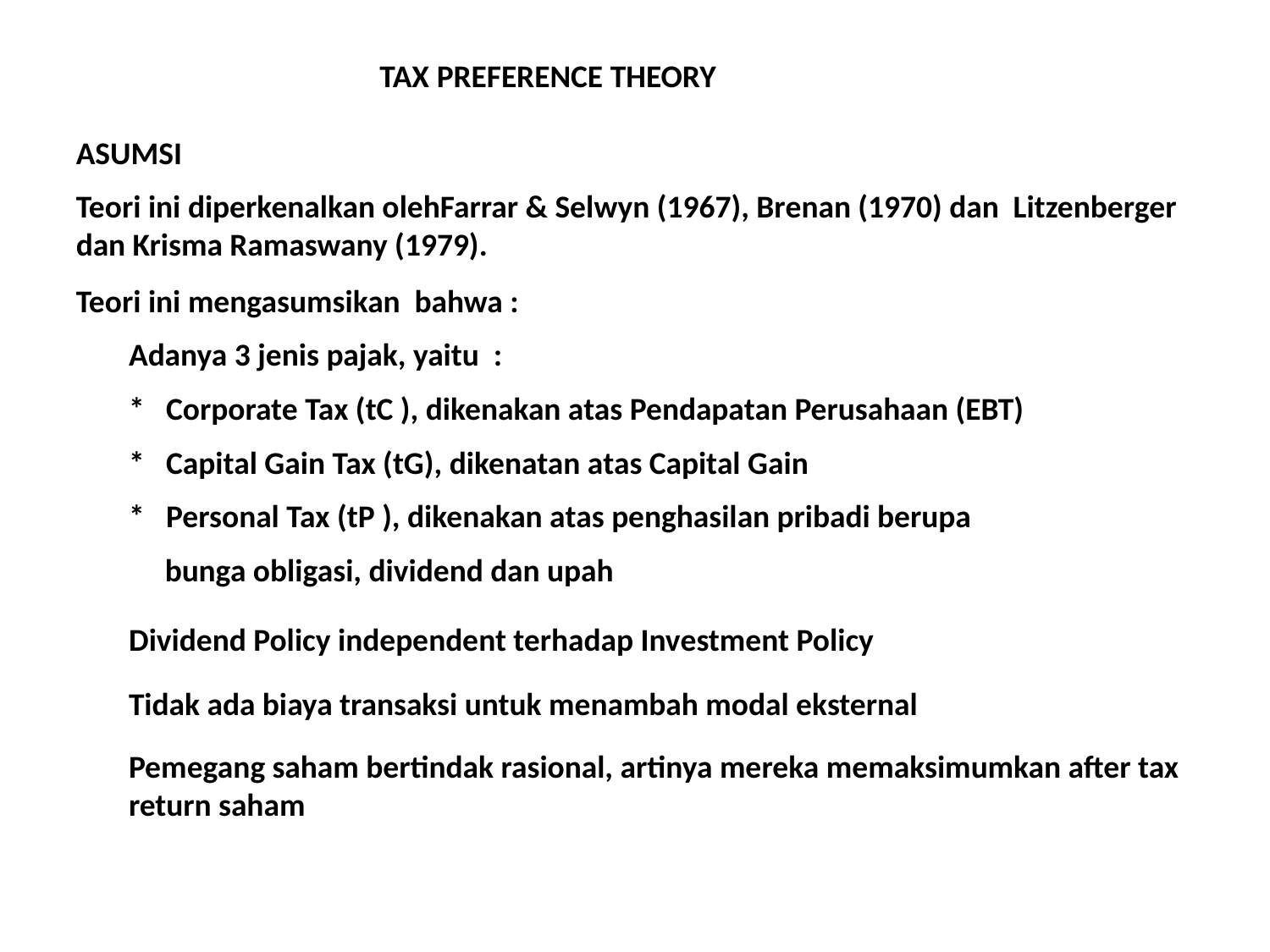

TAX PREFERENCE THEORY
ASUMSI
Teori ini diperkenalkan olehFarrar & Selwyn (1967), Brenan (1970) dan  Litzenberger dan Krisma Ramaswany (1979).
Teori ini mengasumsikan  bahwa :
1.
Adanya 3 jenis pajak, yaitu  :
*   Corporate Tax (tC ), dikenakan atas Pendapatan Perusahaan (EBT)
*   Capital Gain Tax (tG), dikenatan atas Capital Gain
*   Personal Tax (tP ), dikenakan atas penghasilan pribadi berupa
     bunga obligasi, dividend dan upah
2.
Dividend Policy independent terhadap Investment Policy
3.
Tidak ada biaya transaksi untuk menambah modal eksternal
4.
Pemegang saham bertindak rasional, artinya mereka memaksimumkan after tax return saham